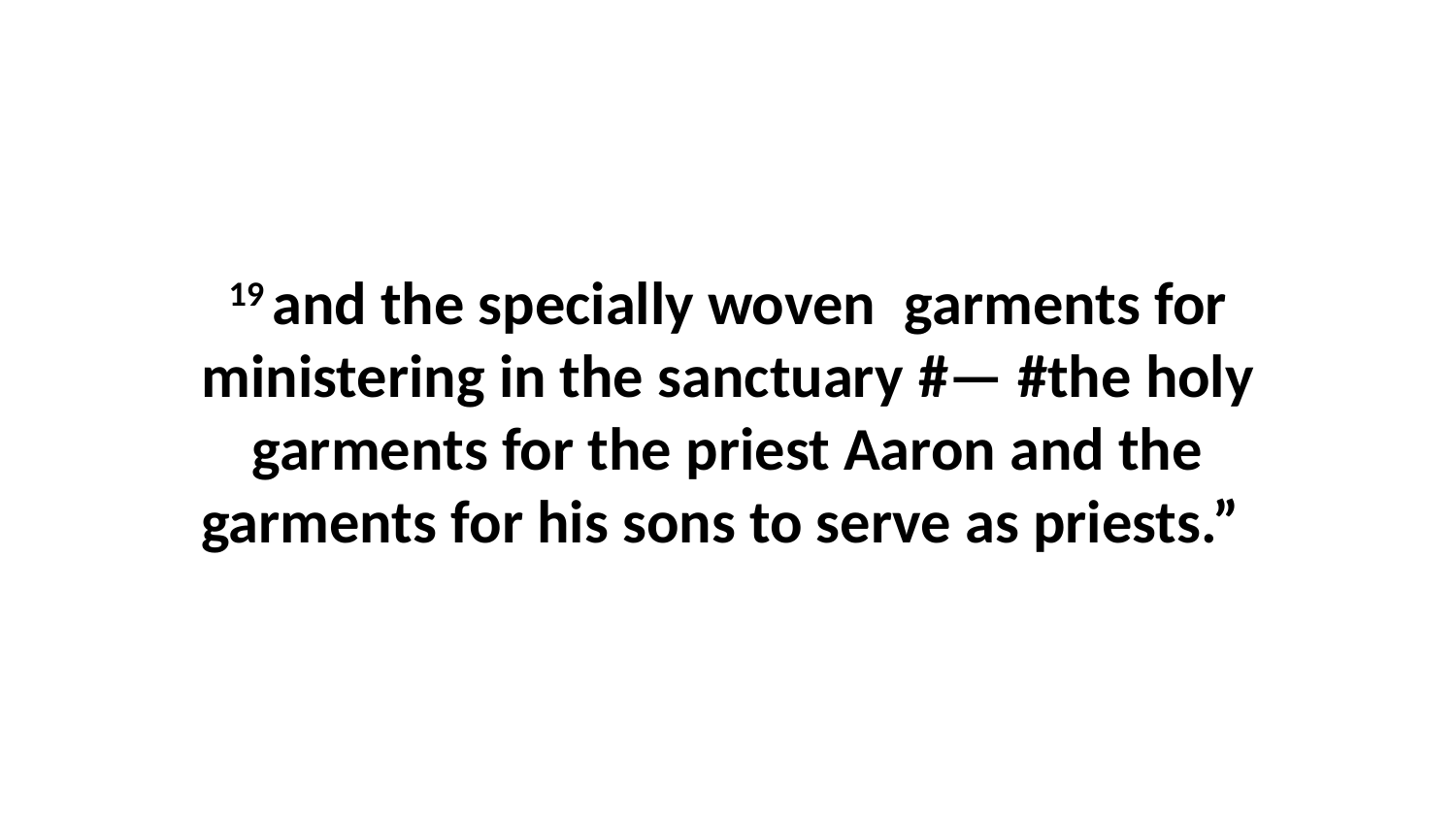

19 and the specially woven  garments for ministering in the sanctuary #— #the holy garments for the priest Aaron and the garments for his sons to serve as priests.”